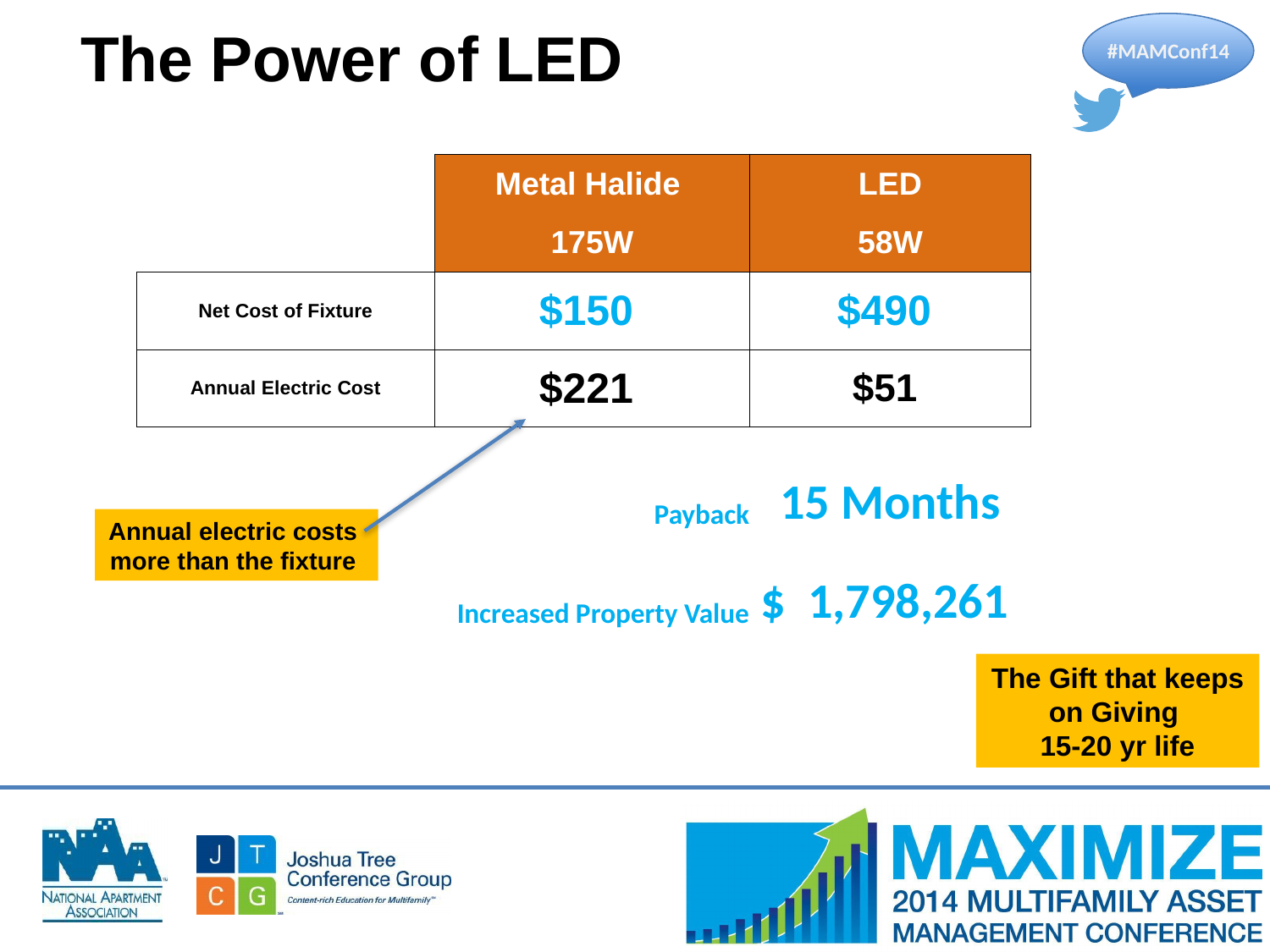

The Power of LED
|  | Metal Halide | LED |
| --- | --- | --- |
|  | 175W | 58W |
| Net Cost of Fixture | $150 | $490 |
| Annual Electric Cost | $221 | $51 |
|  |  |  |
|  | Payback | 15 Months |
|  | Increased Property Value | $ 1,798,261 |
Annual electric costs  more than the fixture
The Gift that keeps on Giving
15-20 yr life